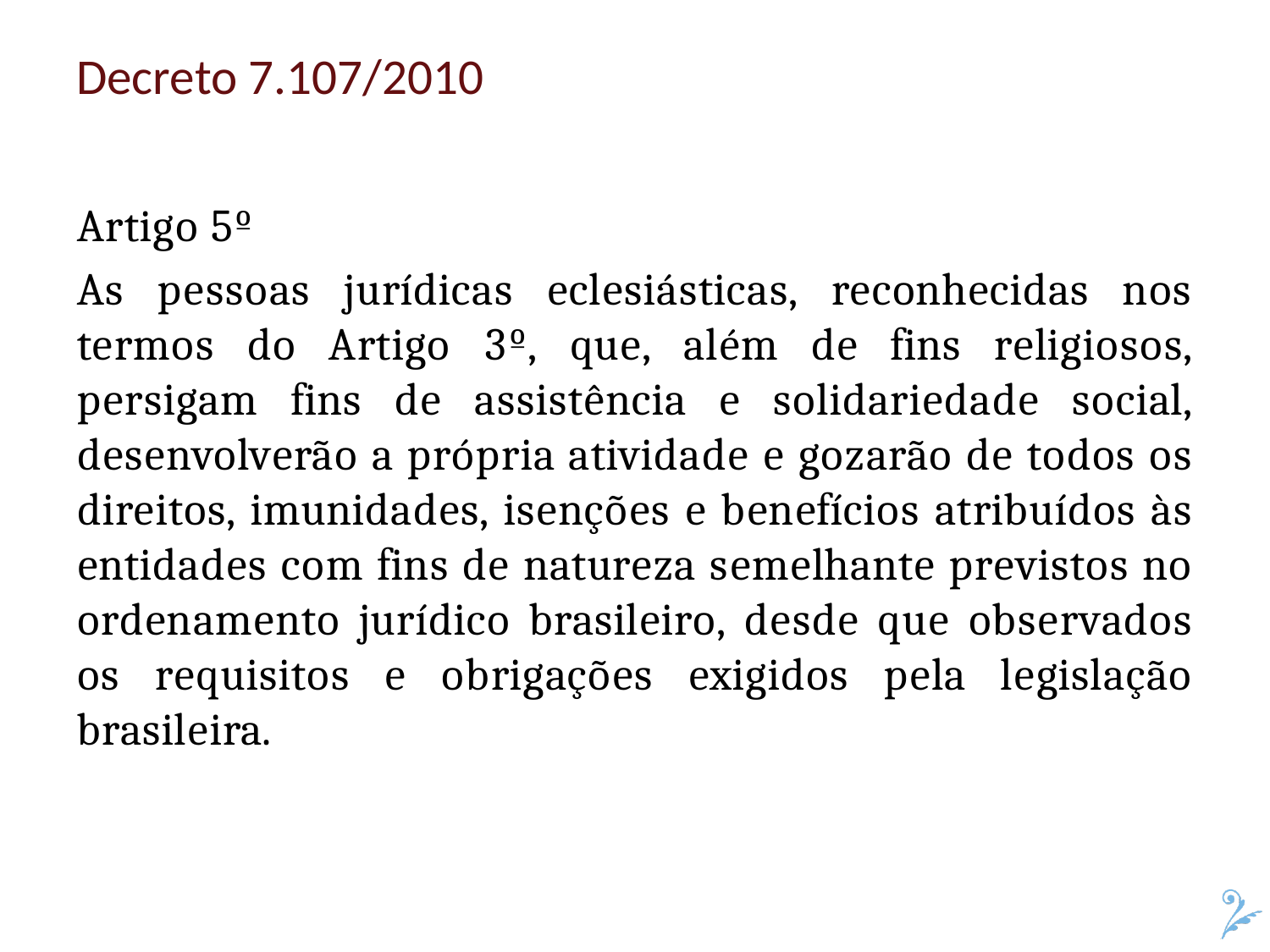

# Decreto 7.107/2010
Artigo 5º
As pessoas jurídicas eclesiásticas, reconhecidas nos termos do Artigo 3º, que, além de fins religiosos, persigam fins de assistência e solidariedade social, desenvolverão a própria atividade e gozarão de todos os direitos, imunidades, isenções e benefícios atribuídos às entidades com fins de natureza semelhante previstos no ordenamento jurídico brasileiro, desde que observados os requisitos e obrigações exigidos pela legislação brasileira.